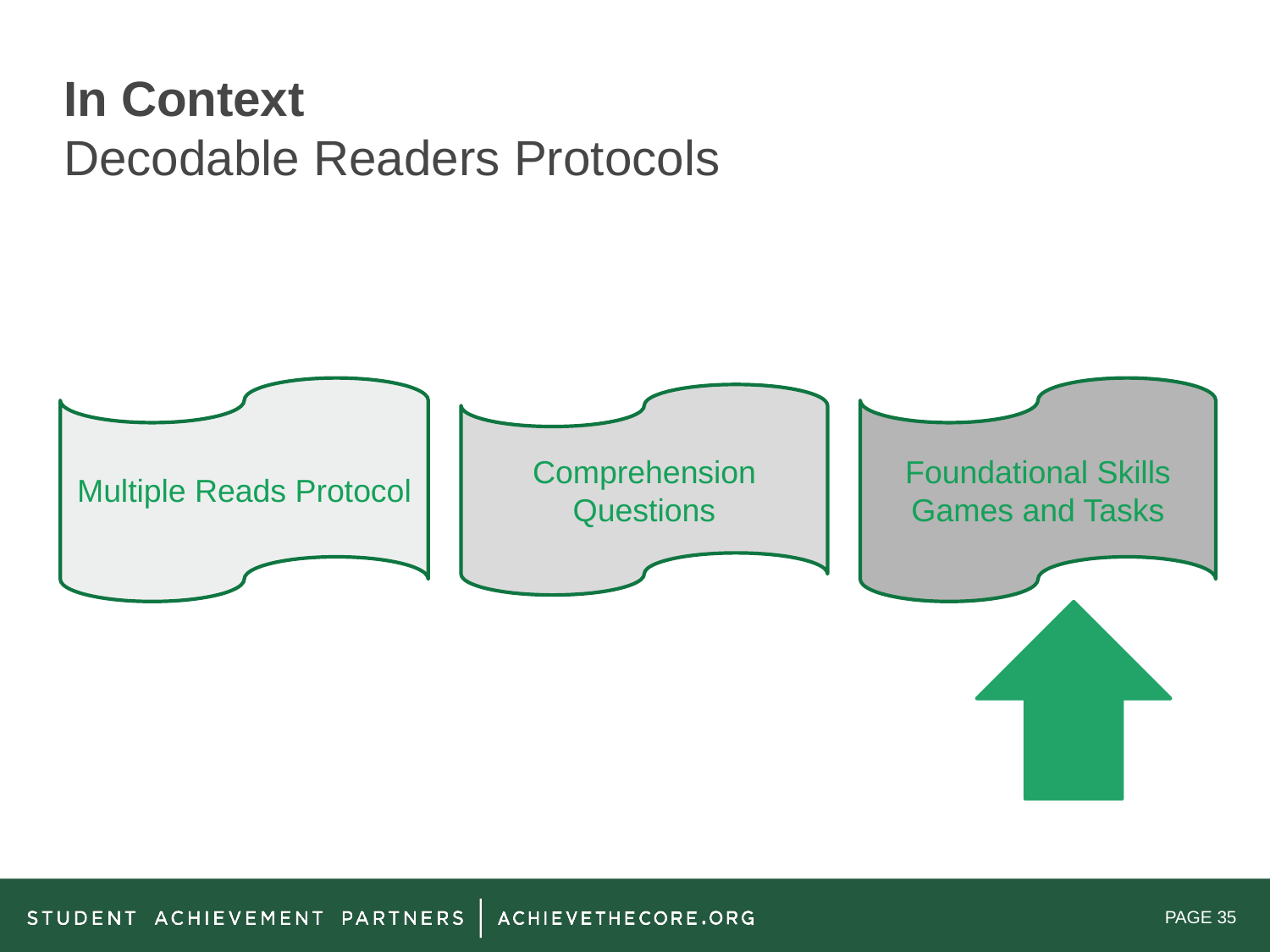

# In Context Decodable Readers Protocols
Multiple Reads Protocol
Foundational Skills Games and Tasks
Comprehension Questions